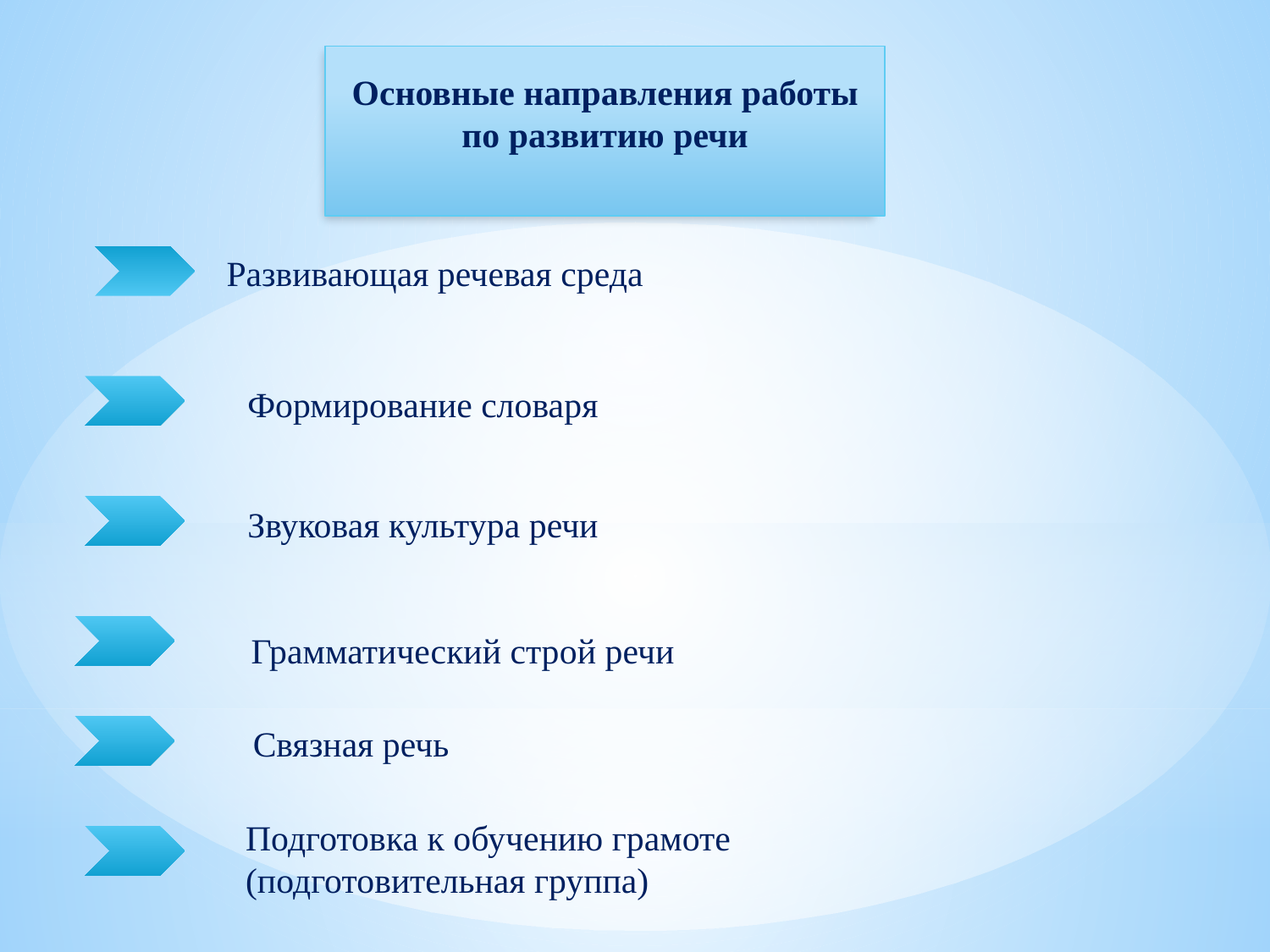

Основные направления работы по развитию речи

Развивающая речевая среда

Формирование словаря

Звуковая культура речи

Грамматический строй речи

Связная речь
Подготовка к обучению грамоте (подготовительная группа)